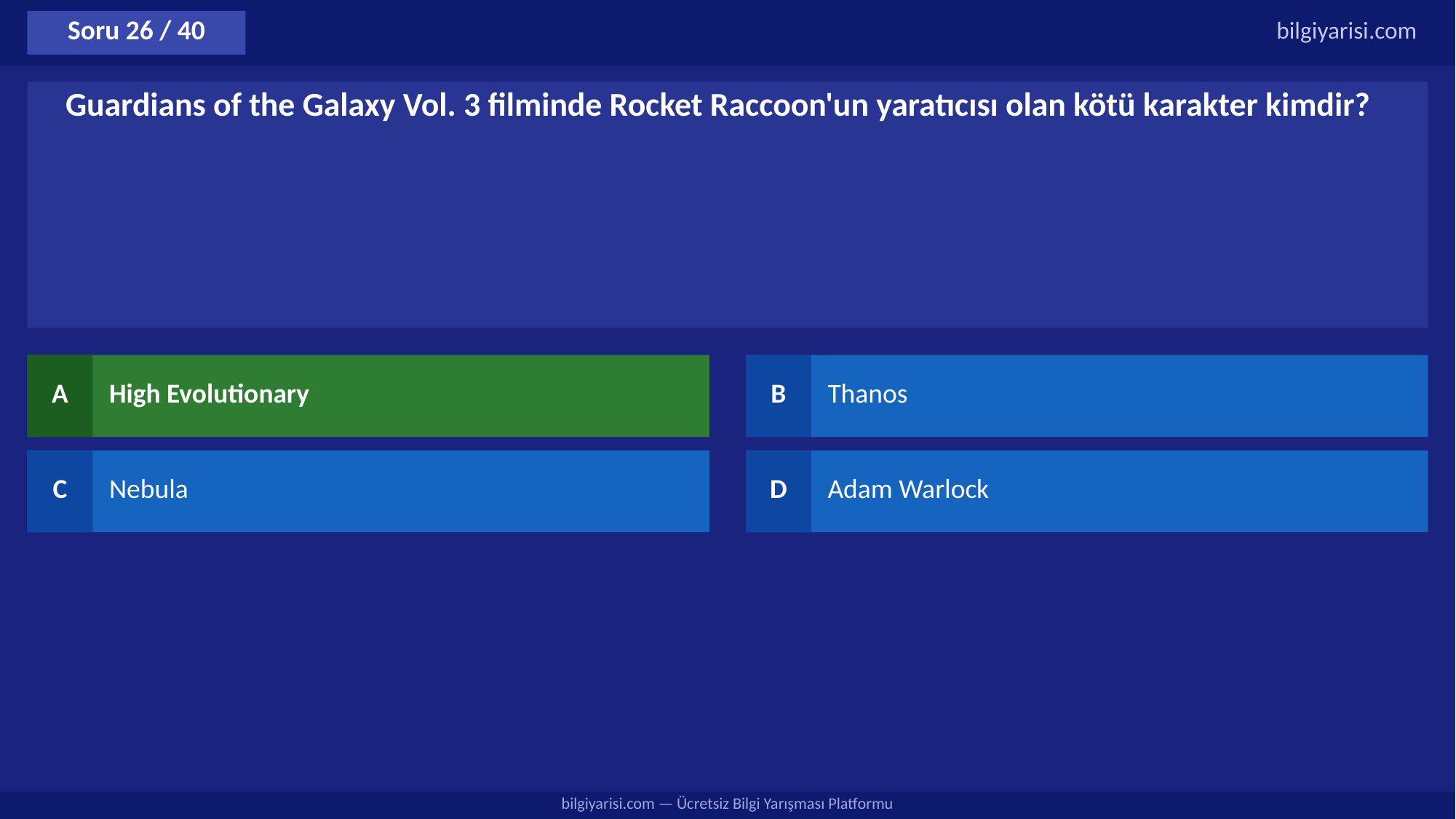

Soru 26 / 40
bilgiyarisi.com

Guardians of the Galaxy Vol. 3 filminde Rocket Raccoon'un yaratıcısı olan kötü karakter kimdir?

A
High Evolutionary

B
Thanos

C
Nebula

D
Adam Warlock
bilgiyarisi.com — Ücretsiz Bilgi Yarışması Platformu